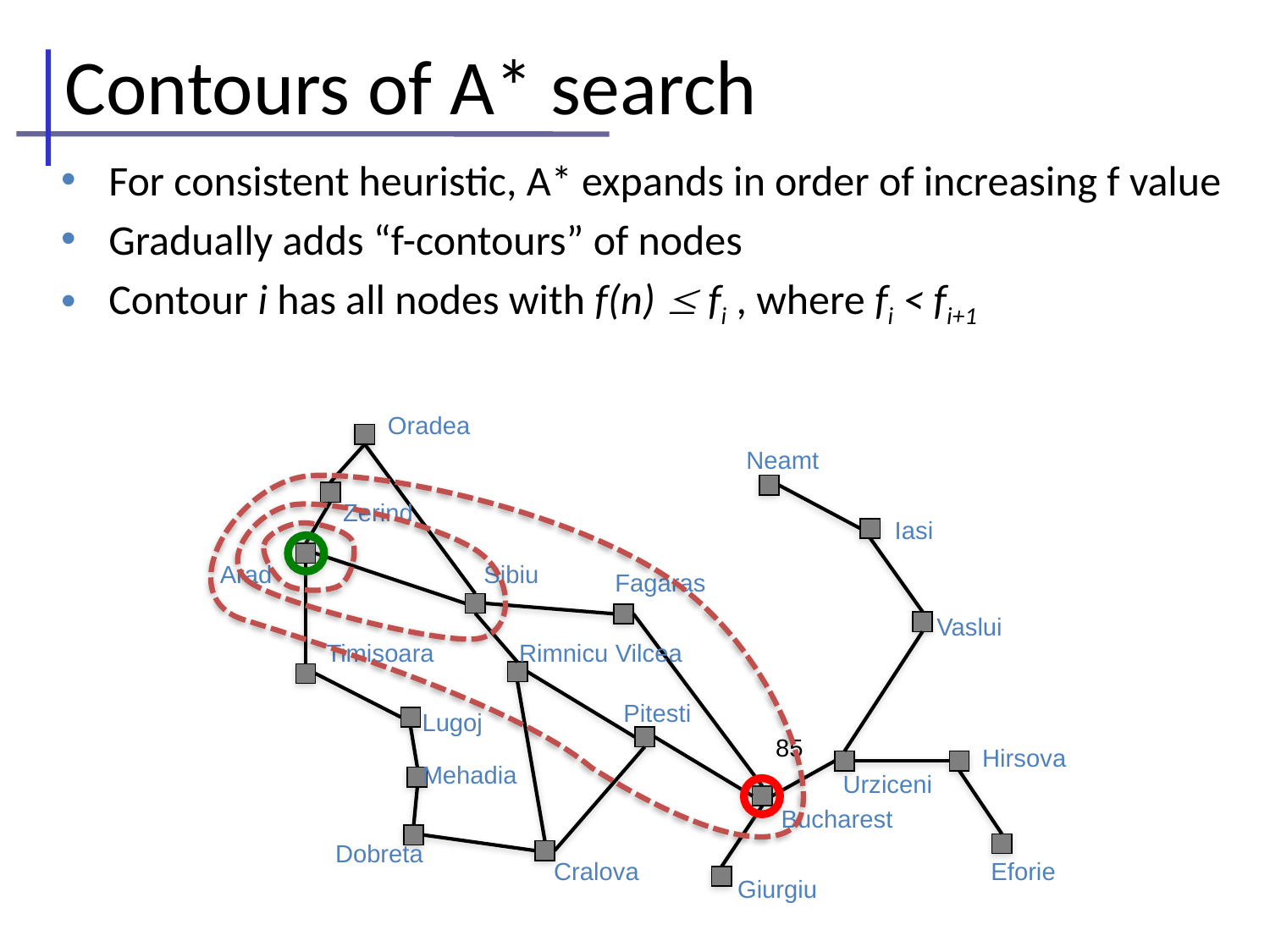

# Contours of A* search
For consistent heuristic, A* expands in order of increasing f value
Gradually adds “f-contours” of nodes
Contour i has all nodes with f(n) ≤ fi , where fi < fi+1
Oradea

Neamt

Zerind
Iasi

Arad
Sibiu
Fagaras

Vaslui

Timisoara
Rimnicu Vilcea

Pitesti
Lugoj

85

Hirsova

Mehadia
Urziceni

Bucharest

Dobreta

Eforie
Cralova

Giurgiu